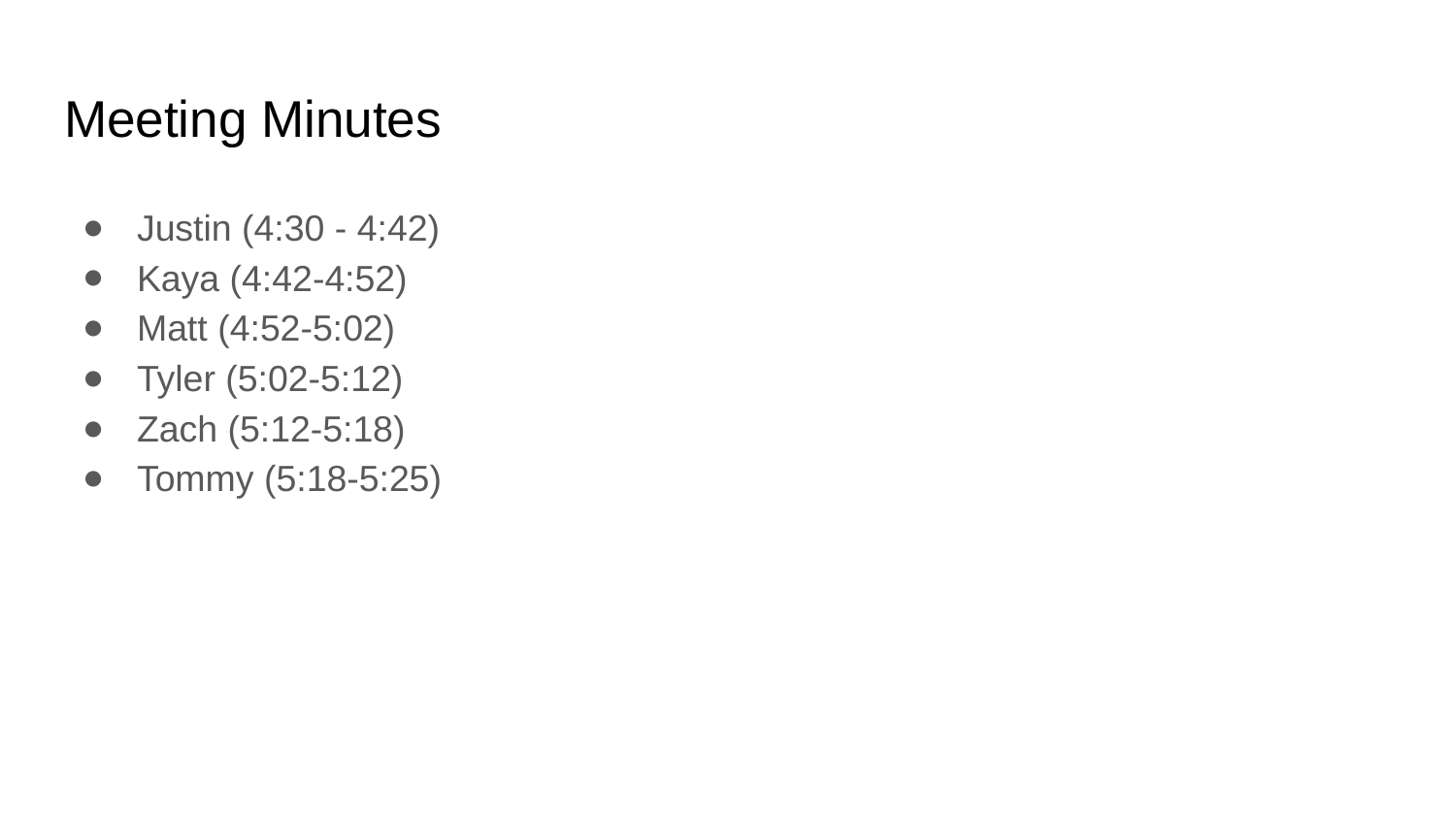

# Meeting Minutes
Justin (4:30 - 4:42)
Kaya (4:42-4:52)
Matt (4:52-5:02)
Tyler (5:02-5:12)
Zach (5:12-5:18)
Tommy (5:18-5:25)